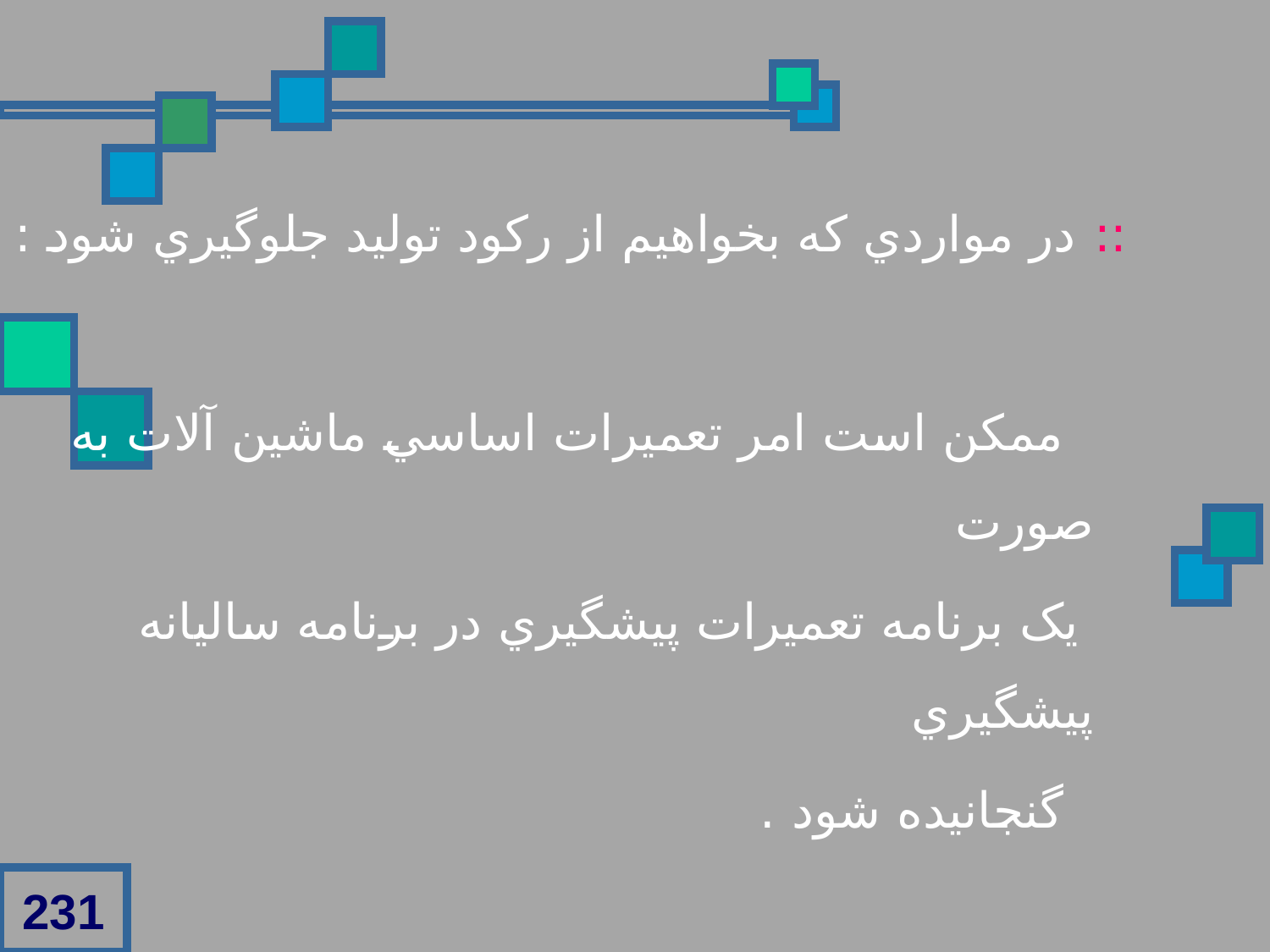

:: در مواردي که بخواهيم از رکود توليد جلوگيري شود :

    ممکن است امر تعميرات اساسي ماشين آلات به صورت
   يک برنامه تعميرات پيشگيري در برنامه ساليانه پيشگيري
    گنجانيده شود .

231